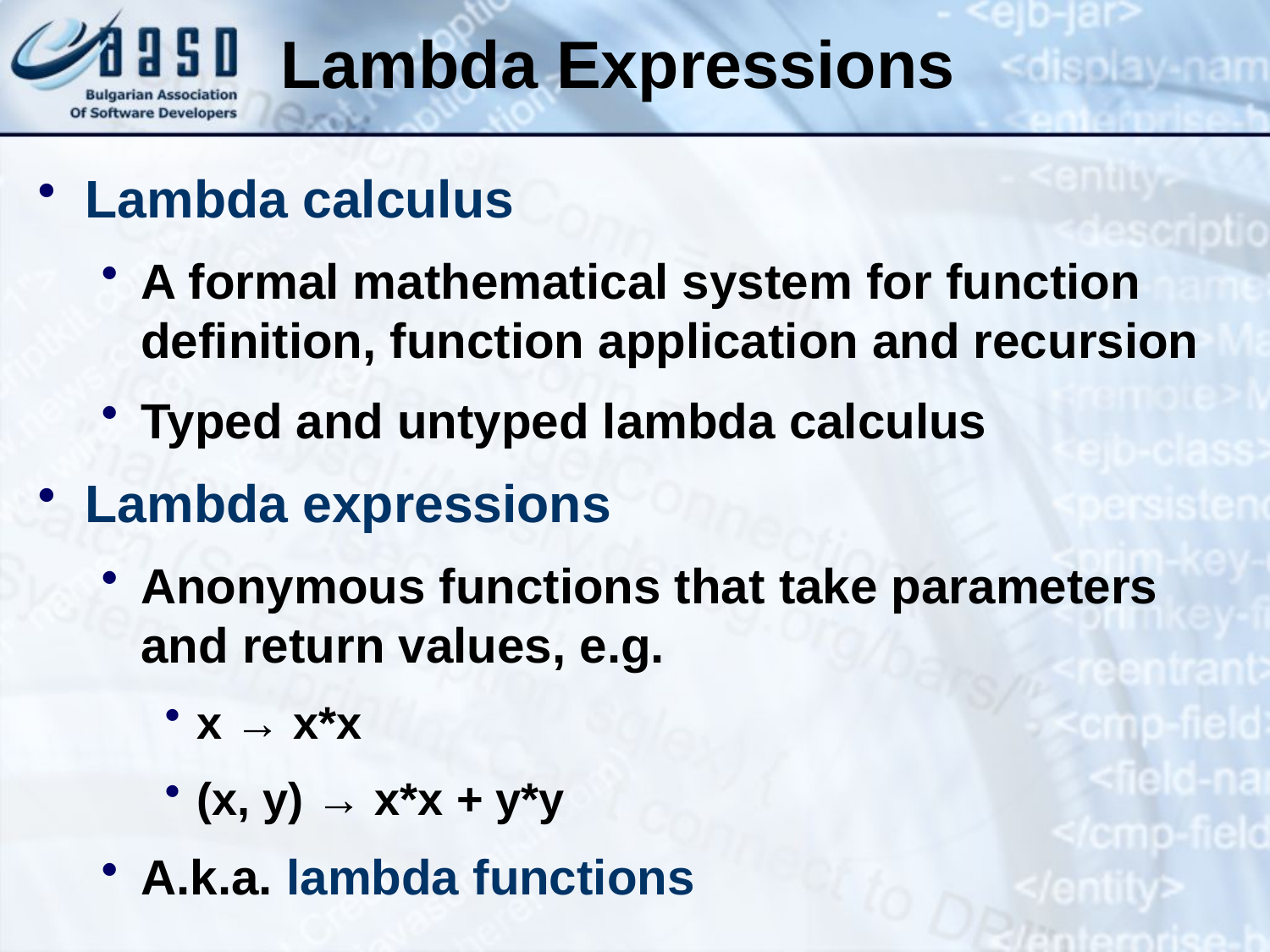

# Lambda Expressions
Lambda calculus
A formal mathematical system for function definition, function application and recursion
Typed and untyped lambda calculus
Lambda expressions
Anonymous functions that take parameters and return values, e.g.
x → x*x
(x, y) → x*x + y*y
A.k.a. lambda functions